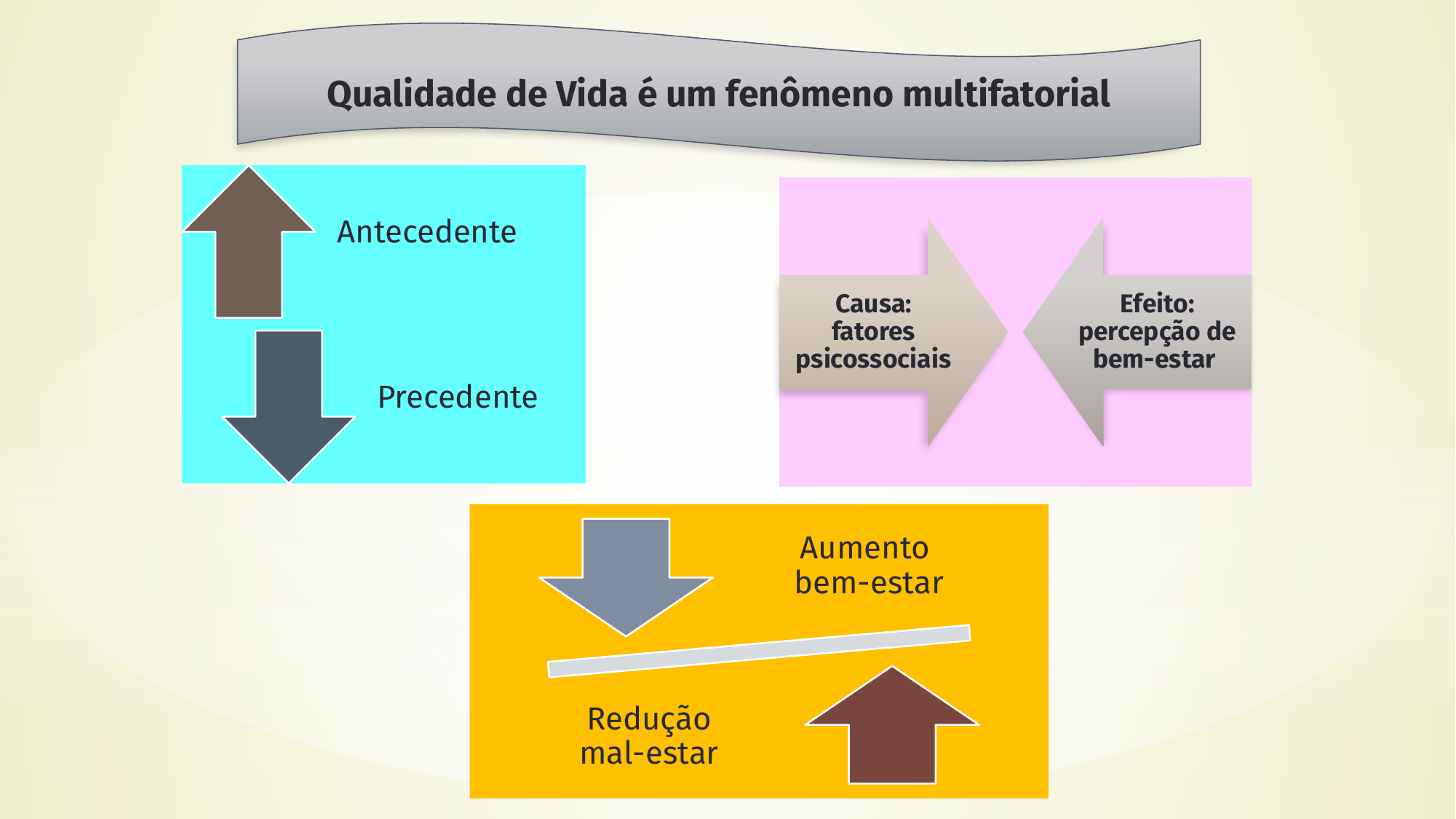

Qualidade de Vida é um fenômeno multifatorial
Antecedente
Precedente
Causa: fatores psicossociais
Efeito: percepção de bem-estar
Aumento  bem-estar
Redução mal-estar